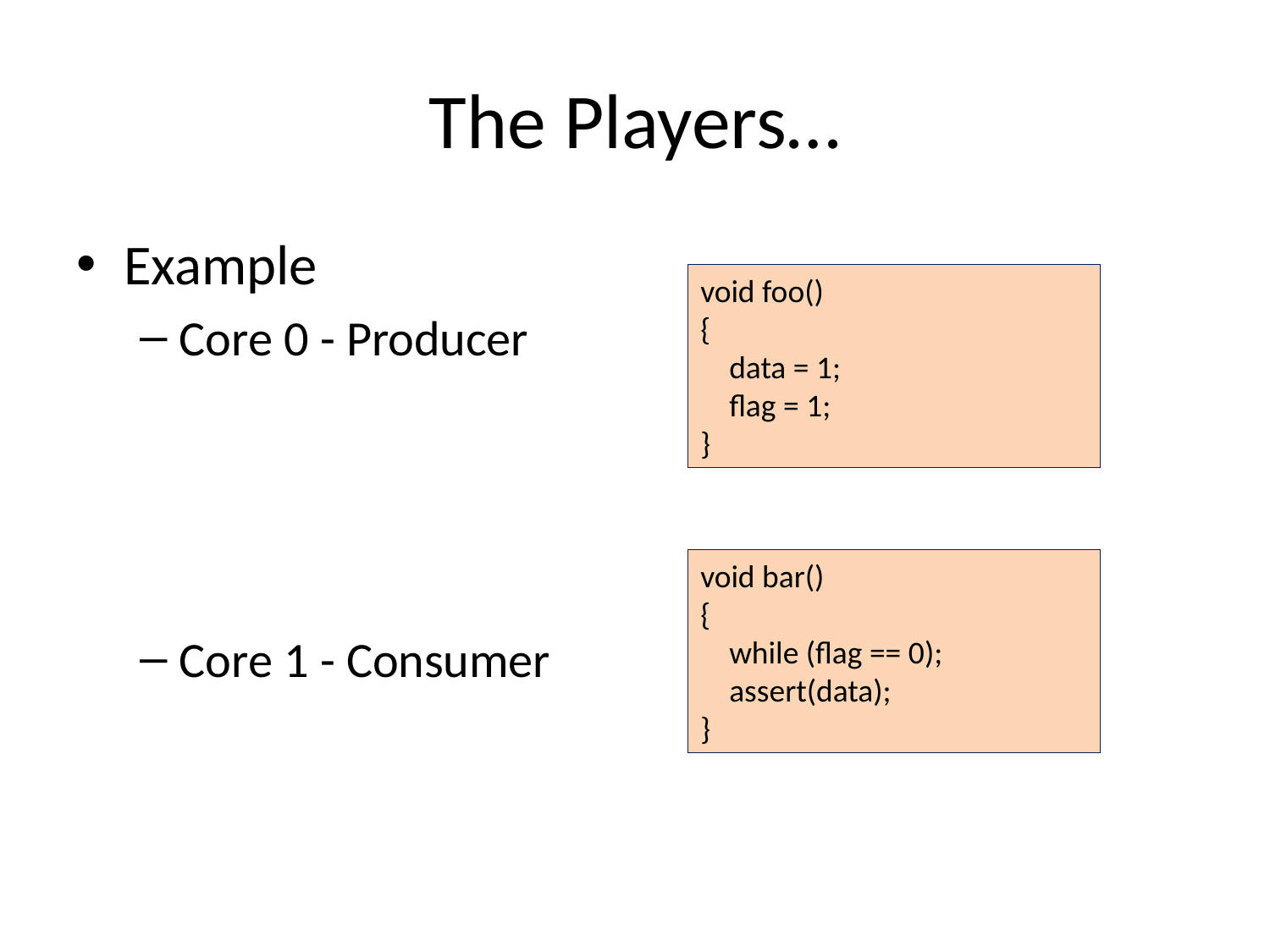

# The Players…
Example
Core 0 - Producer

Core 1 - Consumer

void foo()
{
    data = 1;
    flag = 1;
}
void bar()
{
    while (flag == 0);
    assert(data);
}